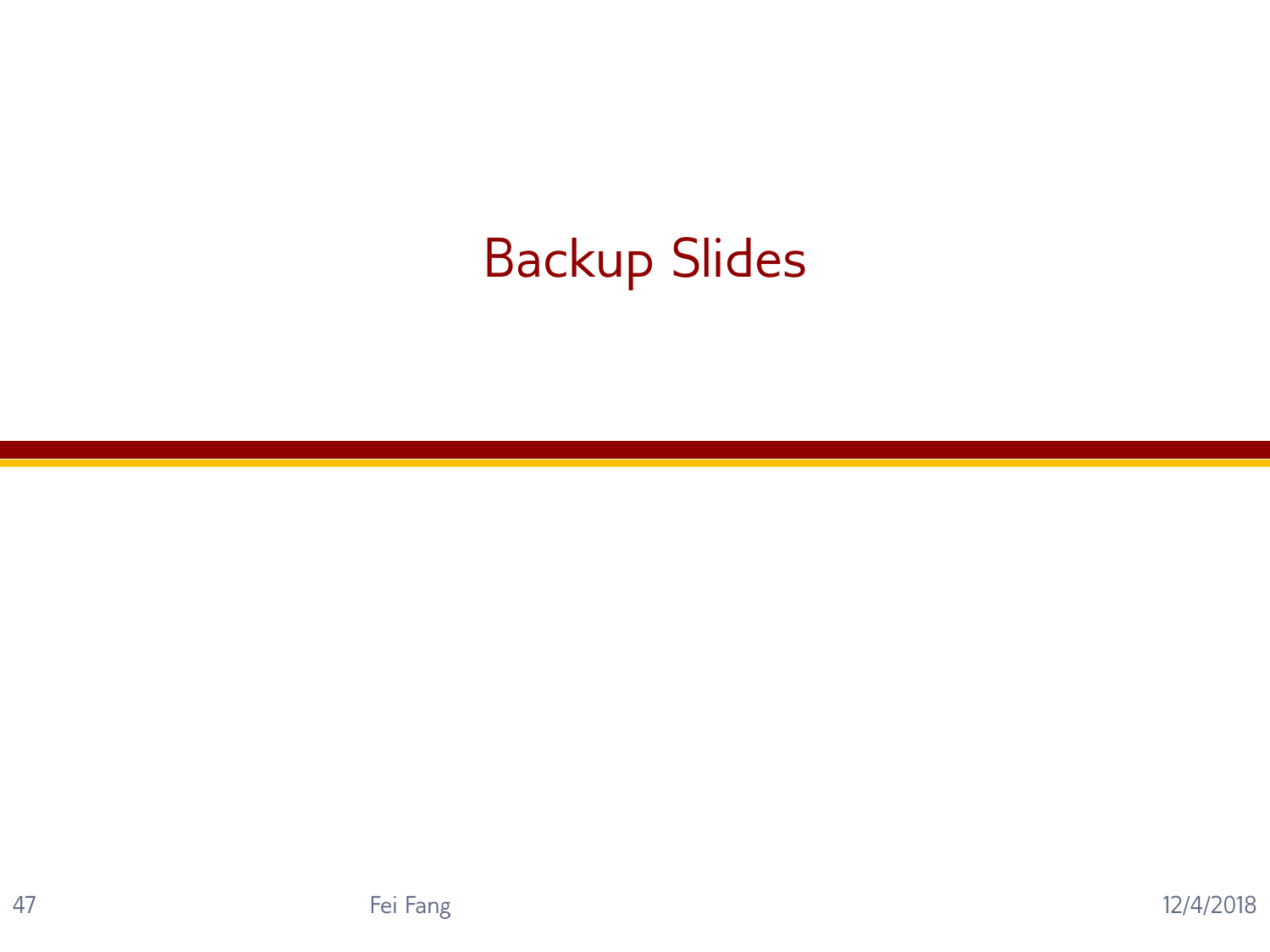

# Backup Slides

Fei Fang
47
12/4/2018